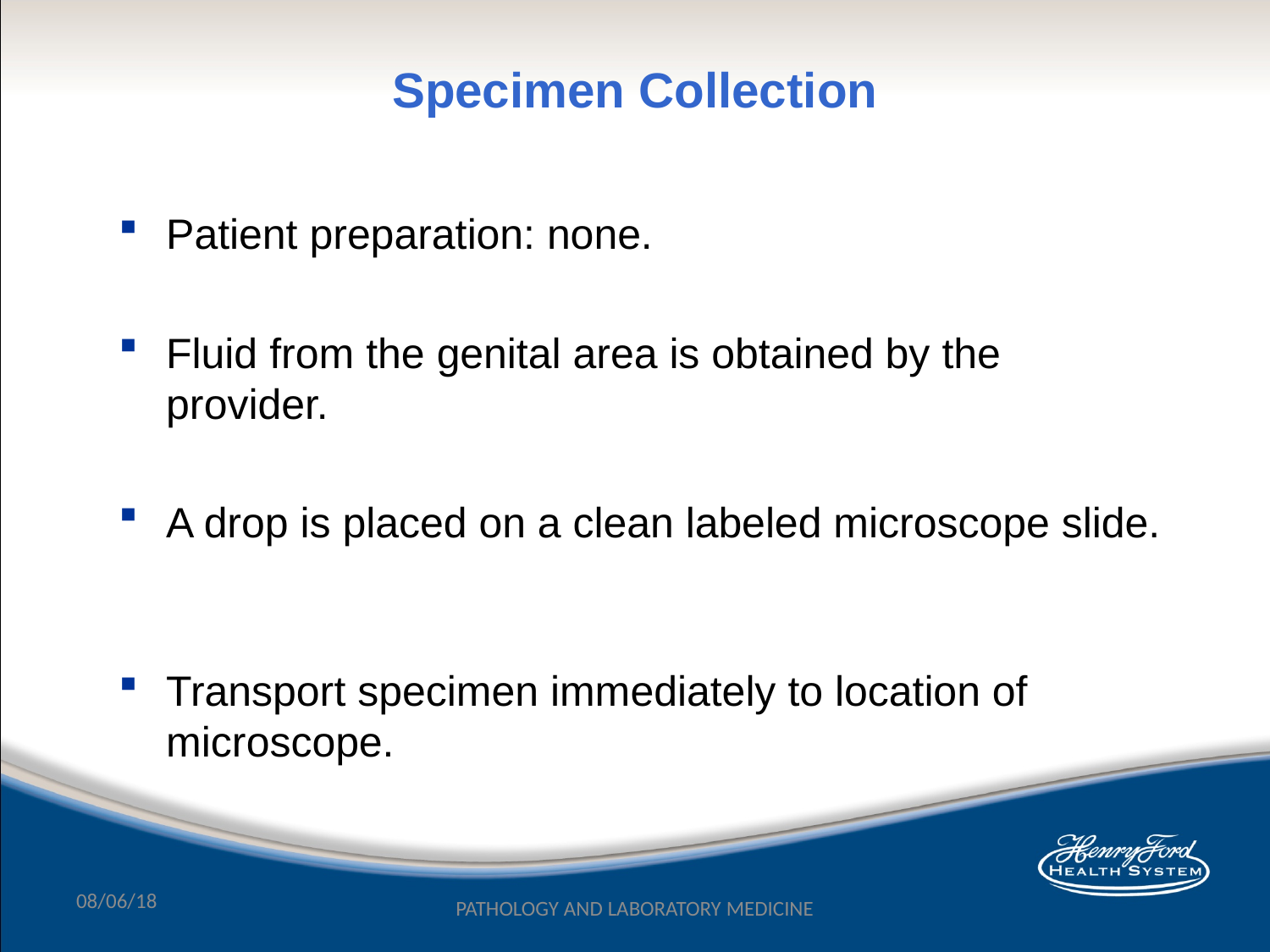

Specimen Collection
Patient preparation: none.

Fluid from the genital area is obtained by the provider.

A drop is placed on a clean labeled microscope slide.

Transport specimen immediately to location of microscope.

08/06/18

PATHOLOGY AND LABORATORY MEDICINE